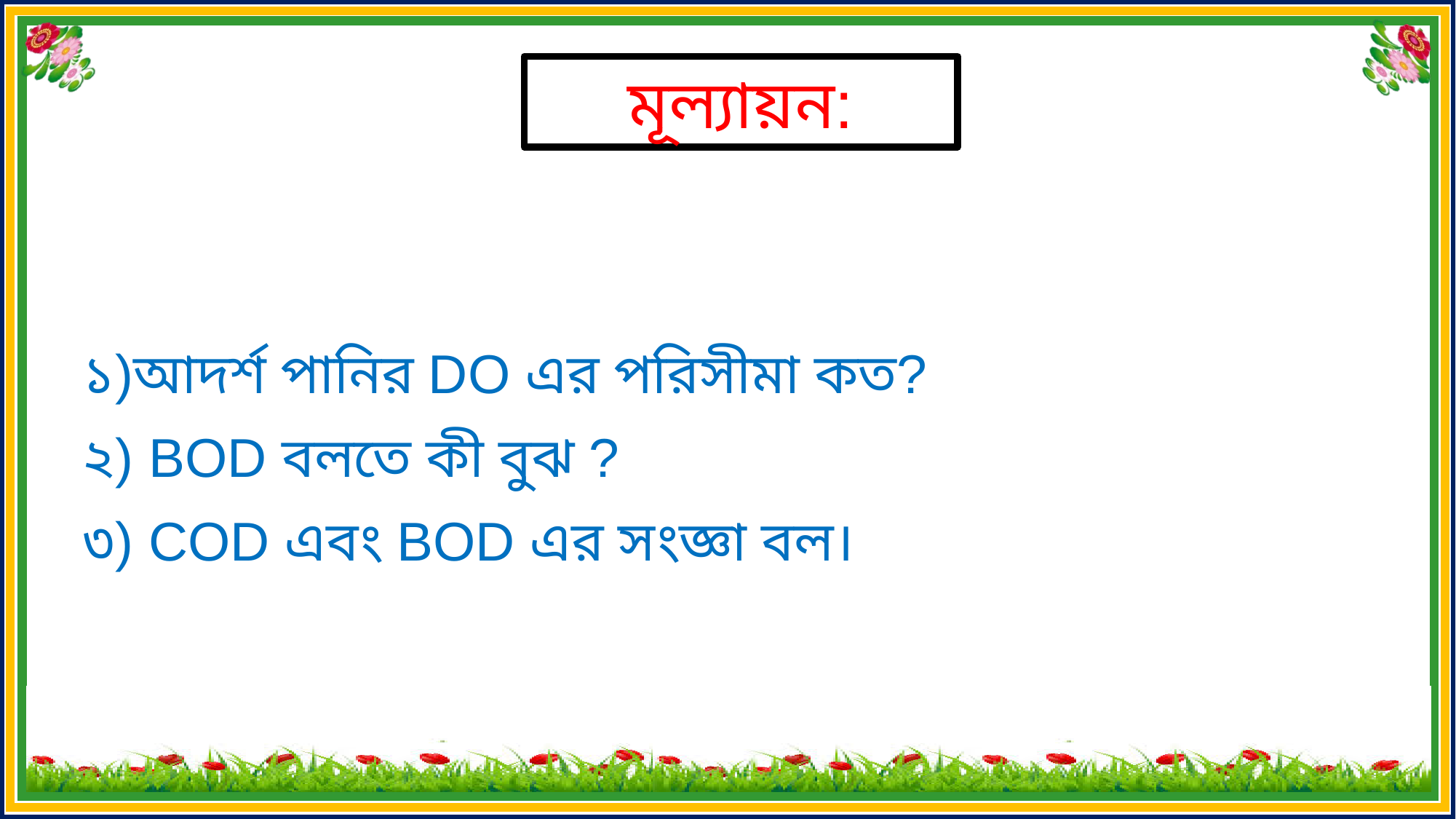

মূল্যায়ন:

১)আদর্শ পানির DO এর পরিসীমা কত?
২) BOD বলতে কী বুঝ ?
৩) COD এবং BOD এর সংজ্ঞা বল।